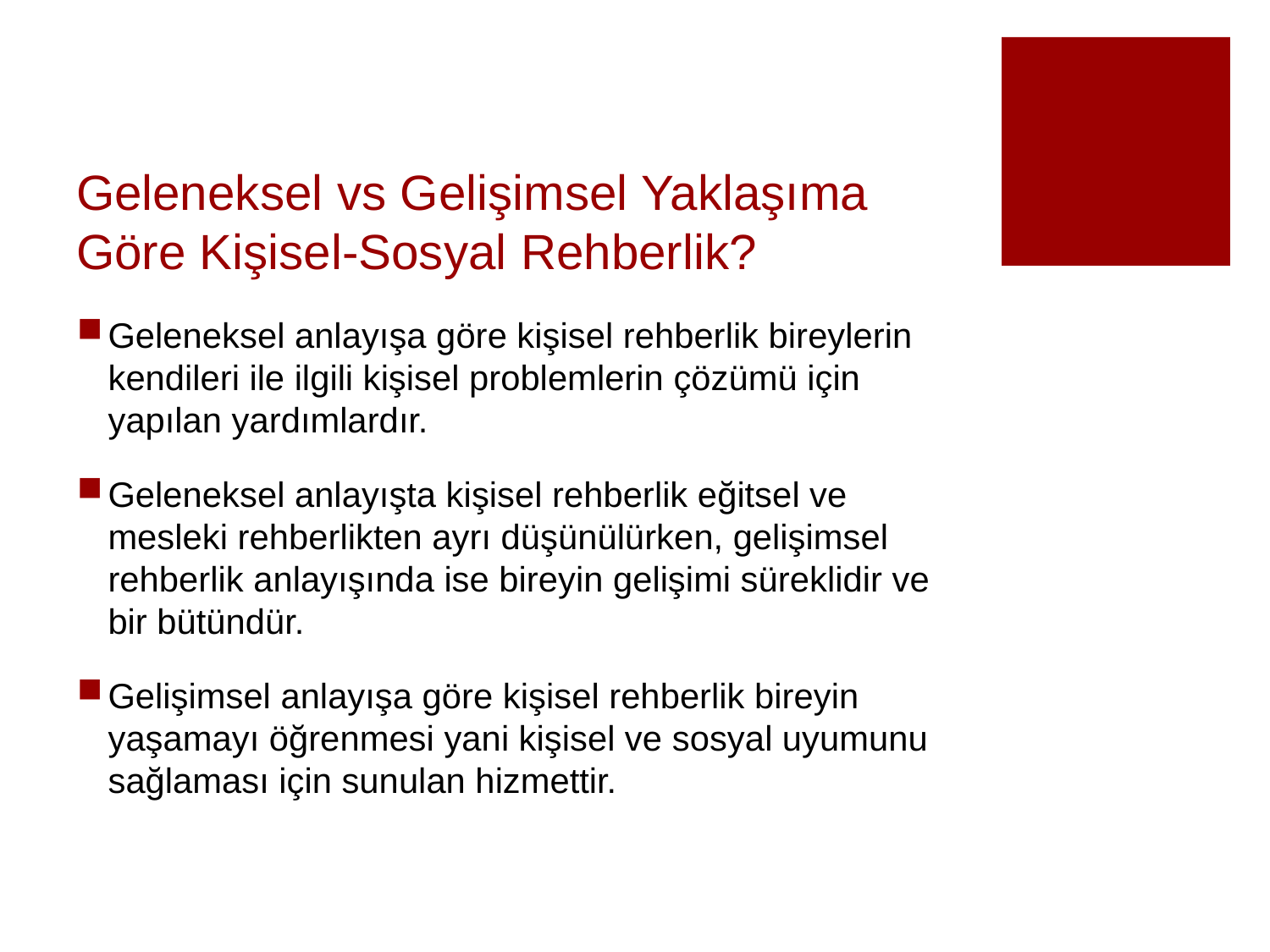

# Geleneksel vs Gelişimsel Yaklaşıma Göre Kişisel-Sosyal Rehberlik?
Geleneksel anlayışa göre kişisel rehberlik bireylerin kendileri ile ilgili kişisel problemlerin çözümü için yapılan yardımlardır.
Geleneksel anlayışta kişisel rehberlik eğitsel ve mesleki rehberlikten ayrı düşünülürken, gelişimsel rehberlik anlayışında ise bireyin gelişimi süreklidir ve bir bütündür.
Gelişimsel anlayışa göre kişisel rehberlik bireyin yaşamayı öğrenmesi yani kişisel ve sosyal uyumunu sağlaması için sunulan hizmettir.